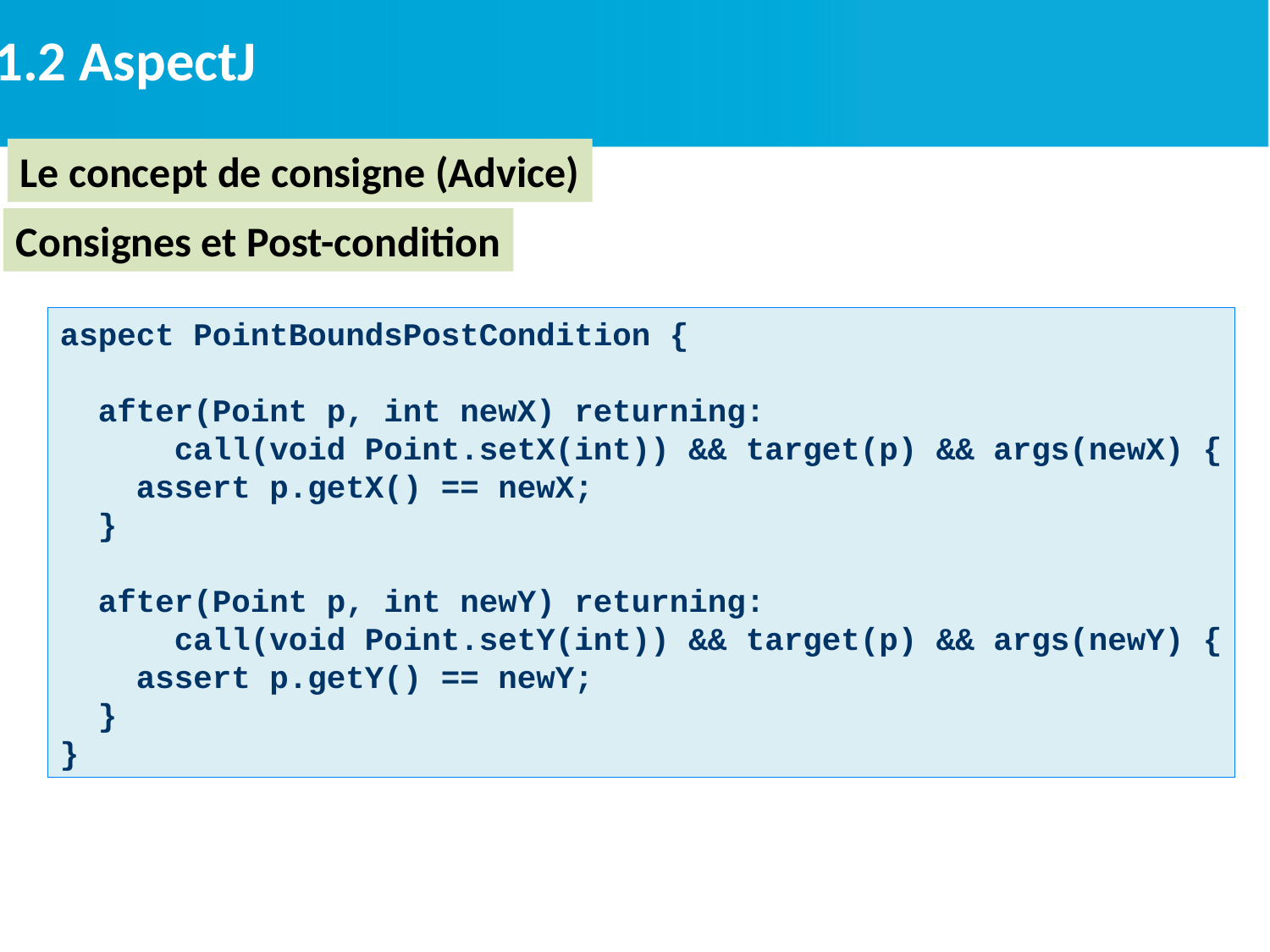

2.1.2 AspectJ
Le concept de consigne (Advice)
Consignes et Post-condition
aspect PointBoundsPostCondition {

  after(Point p, int newX) returning:
      call(void Point.setX(int)) && target(p) && args(newX) {
    assert p.getX() == newX;
  }

  after(Point p, int newY) returning:
      call(void Point.setY(int)) && target(p) && args(newY) {
    assert p.getY() == newY;
  }
}